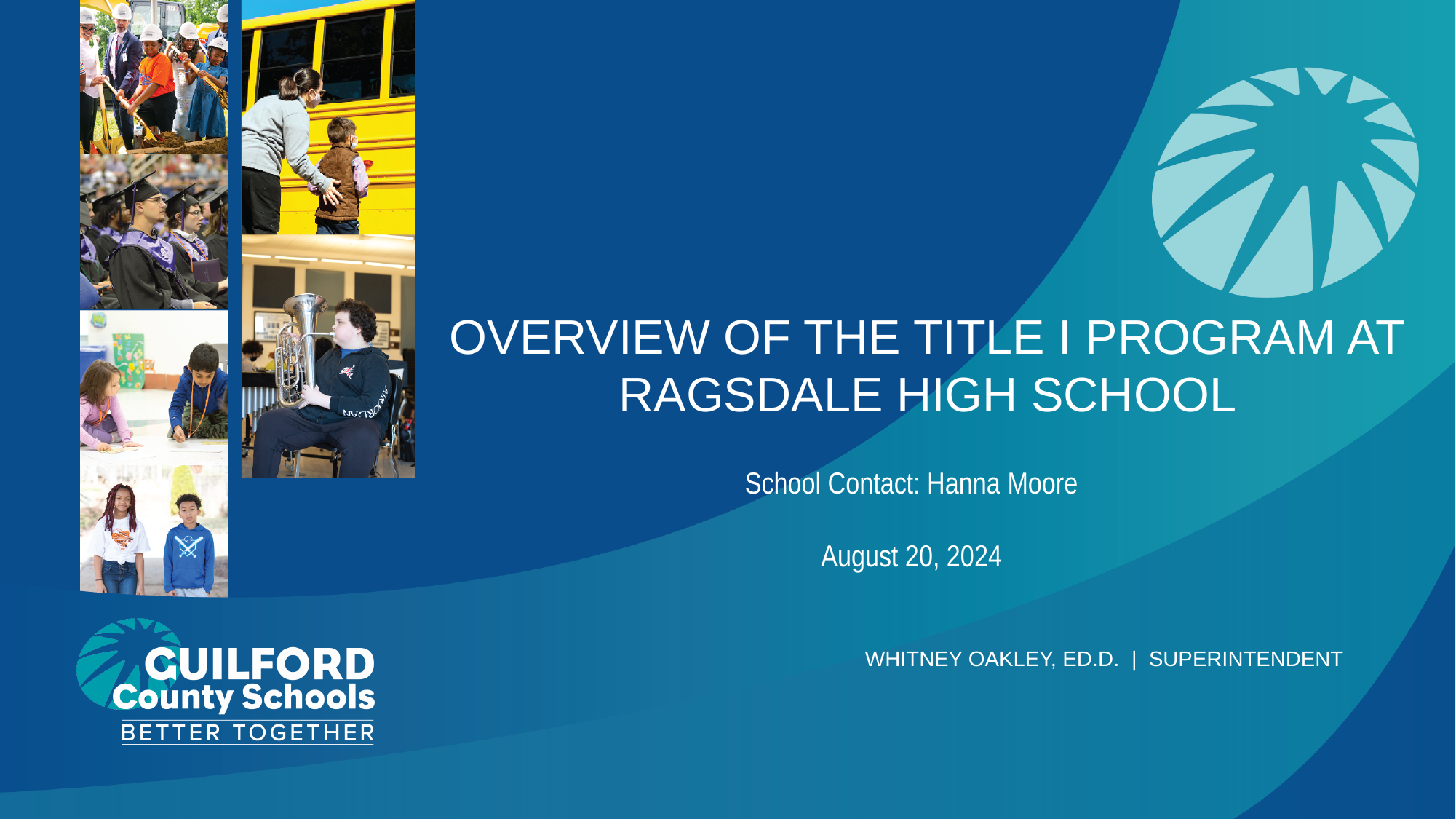

OVERVIEW OF THE TITLE I PROGRAM AT
RAGSDALE HIGH SCHOOL
School Contact: Hanna Moore
August 20, 2024
Whitney Oakley, ED.D.  |  SUPERINTENDENT